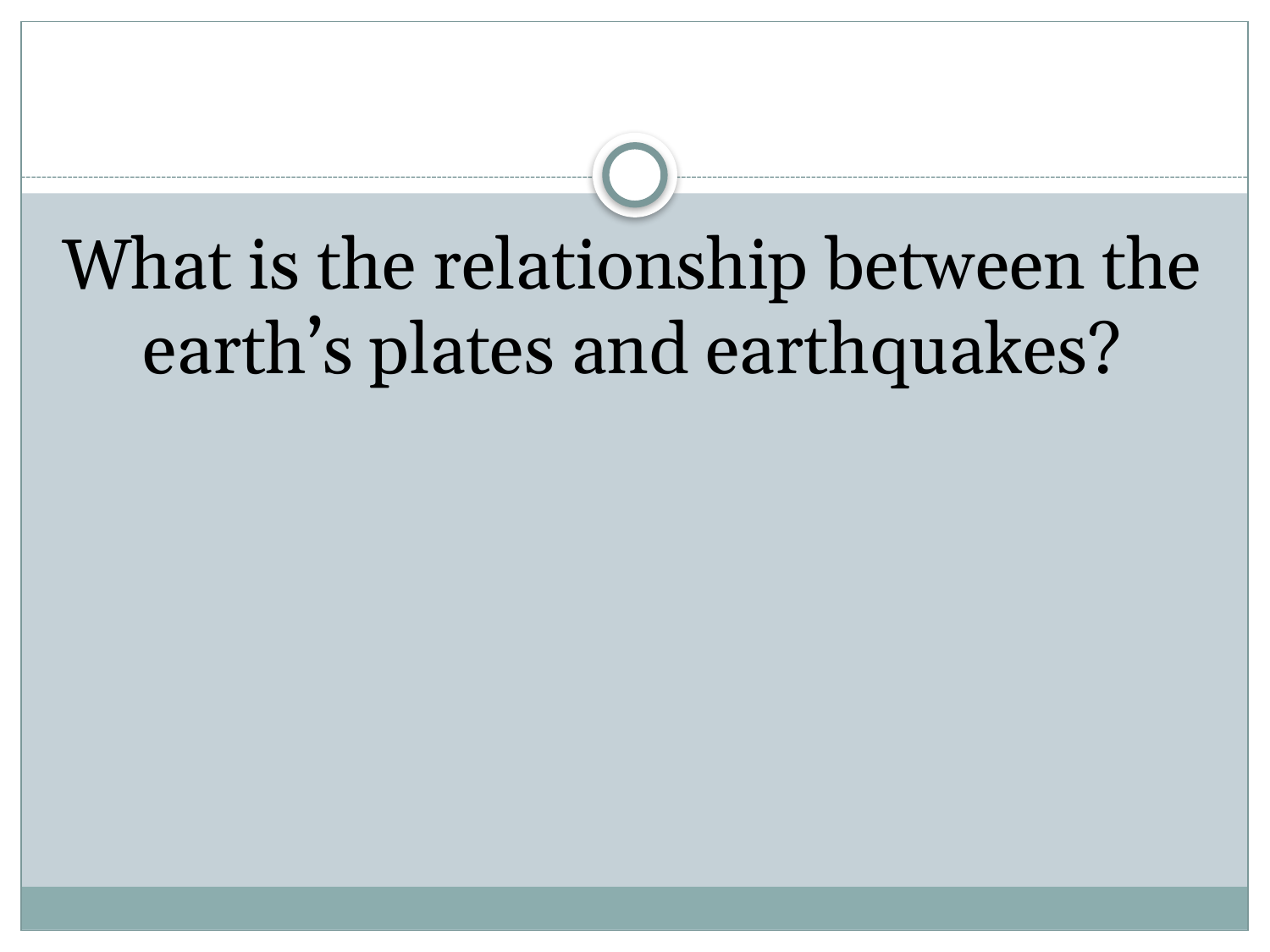

What is the relationship between the earth’s plates and earthquakes?